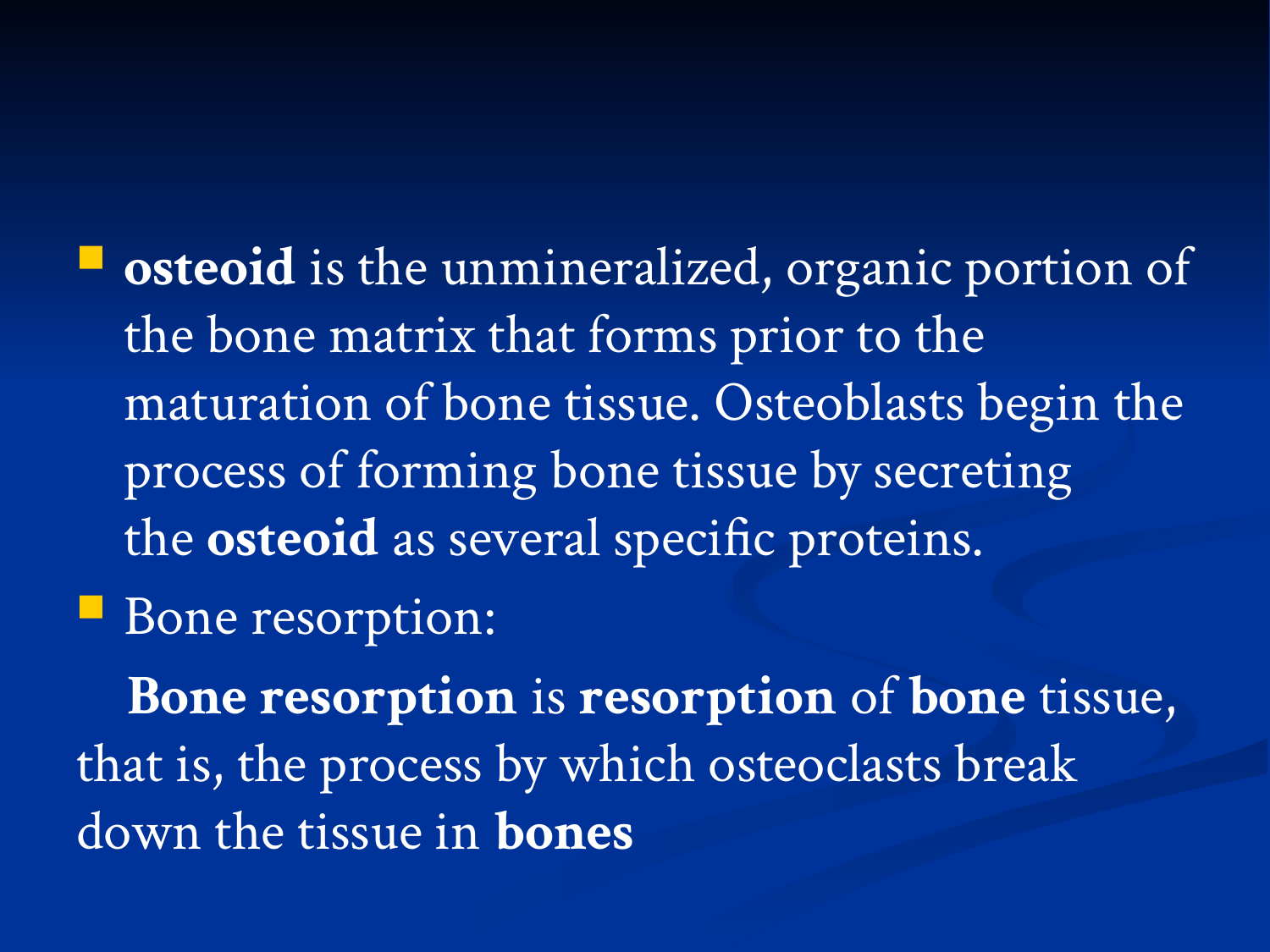

#
osteoid is the unmineralized, organic portion of the bone matrix that forms prior to the maturation of bone tissue. Osteoblasts begin the process of forming bone tissue by secreting the osteoid as several specific proteins.
Bone resorption:
    Bone resorption is resorption of bone tissue, that is, the process by which osteoclasts break down the tissue in bones